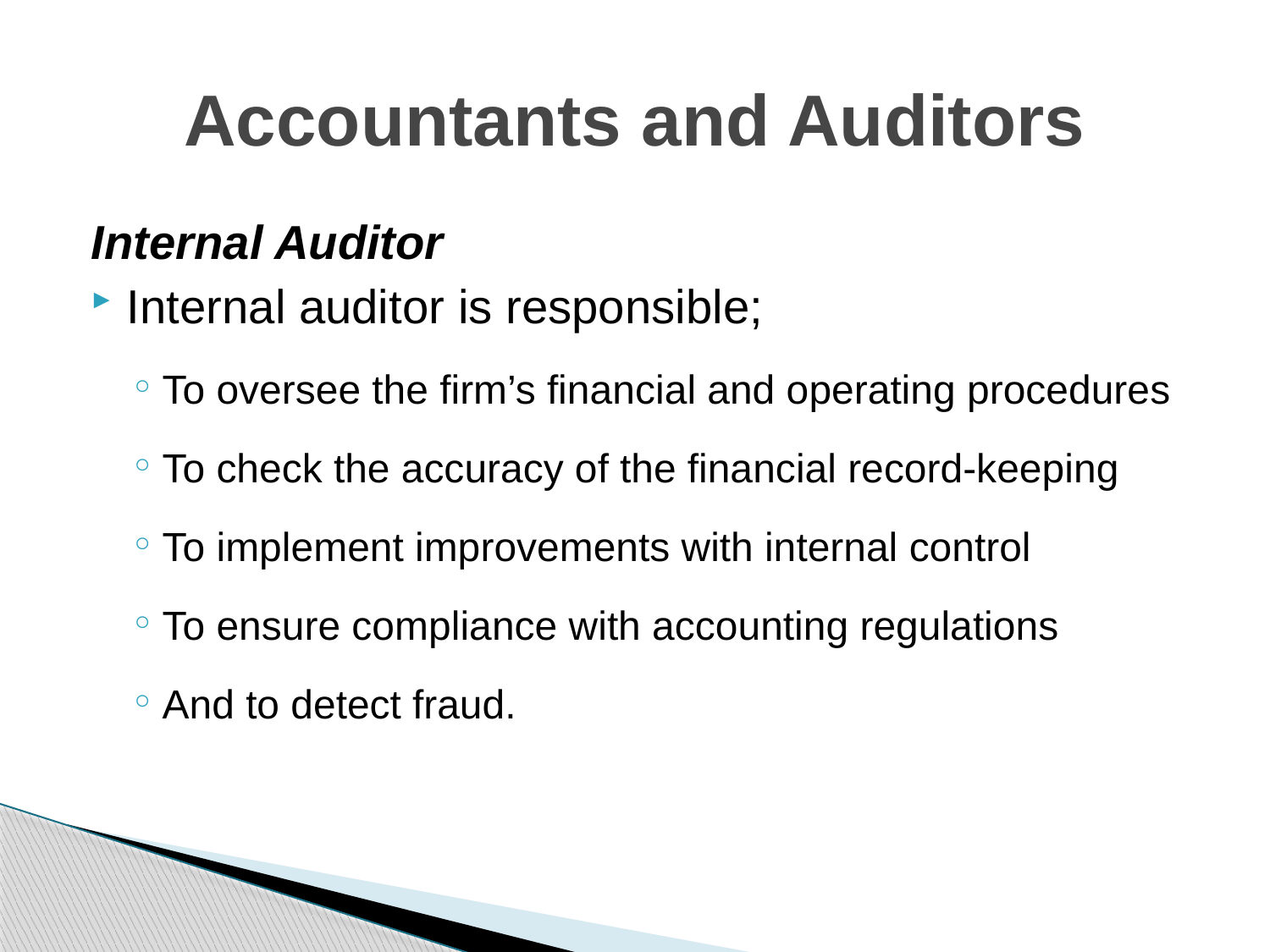

# Accountants and Auditors
Internal Auditor
Internal auditor is responsible;
To oversee the firm’s financial and operating procedures
To check the accuracy of the financial record-keeping
To implement improvements with internal control
To ensure compliance with accounting regulations
And to detect fraud.